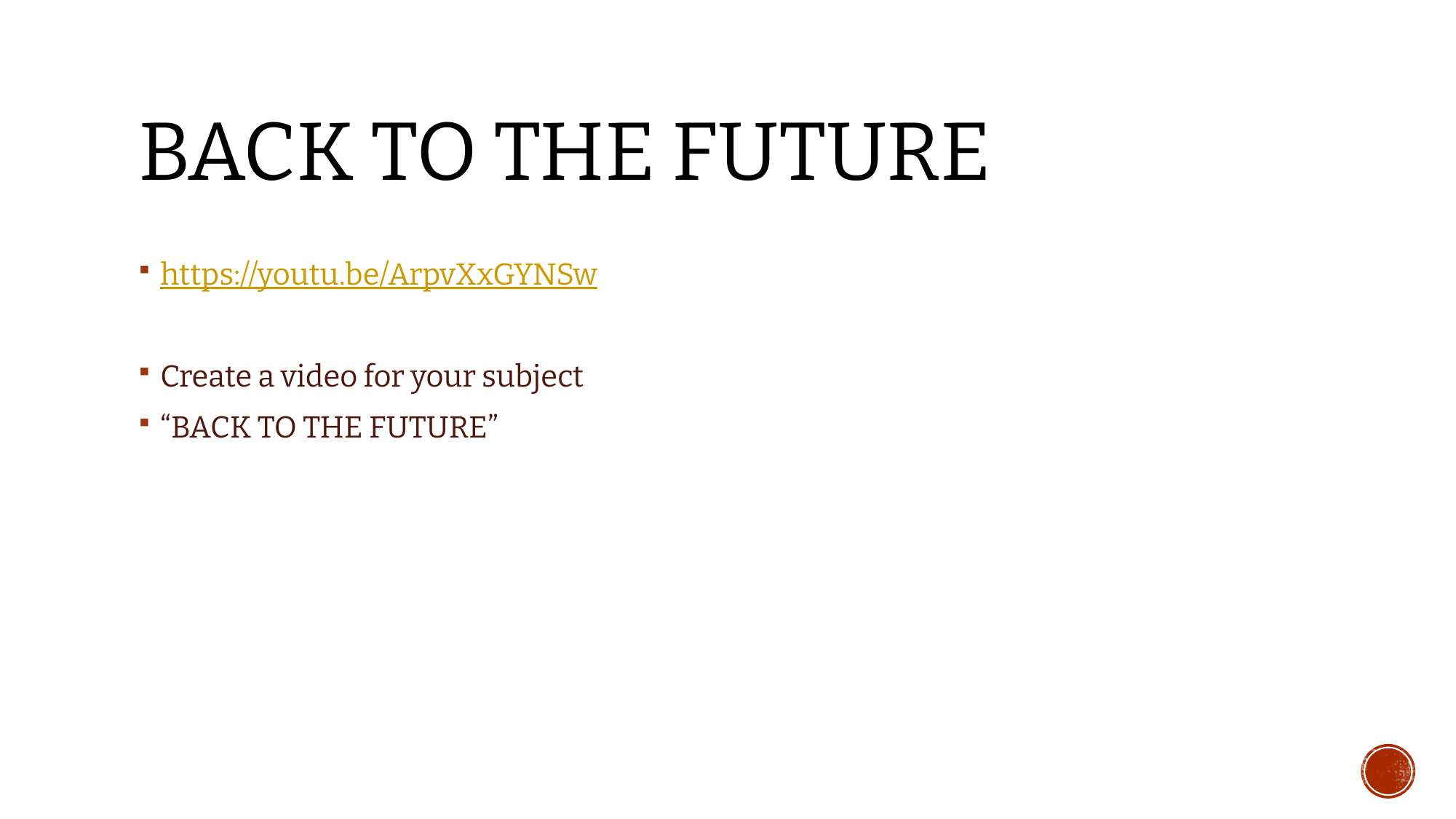

# Back to the future
https://youtu.be/ArpvXxGYNSw

Create a video for your subject
“BACK TO THE FUTURE”